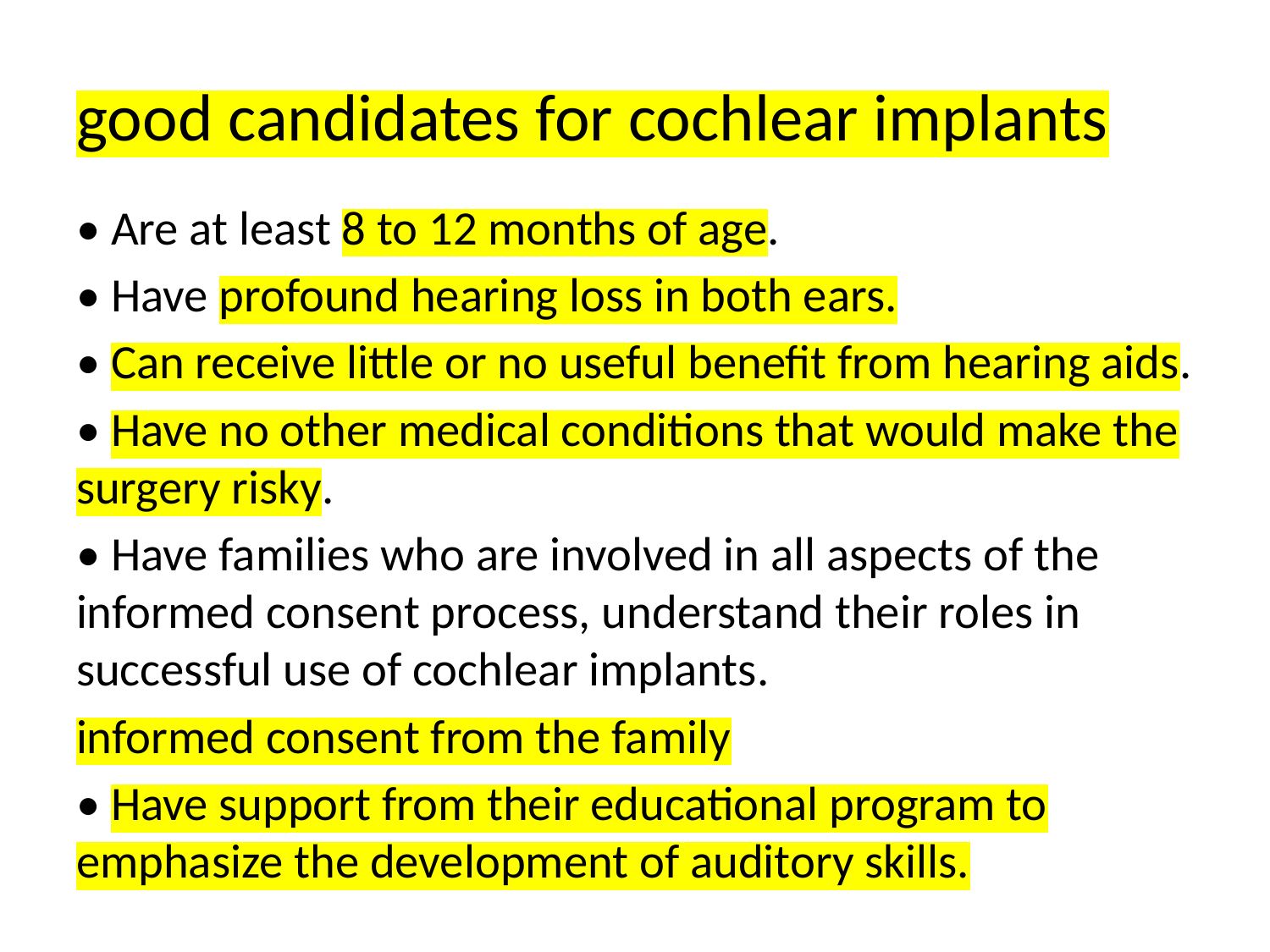

# good candidates for cochlear implants
• Are at least 8 to 12 months of age.
• Have profound hearing loss in both ears.
• Can receive little or no useful benefit from hearing aids.
• Have no other medical conditions that would make the surgery risky.
• Have families who are involved in all aspects of the informed consent process, understand their roles in successful use of cochlear implants.
informed consent from the family
• Have support from their educational program to emphasize the development of auditory skills.